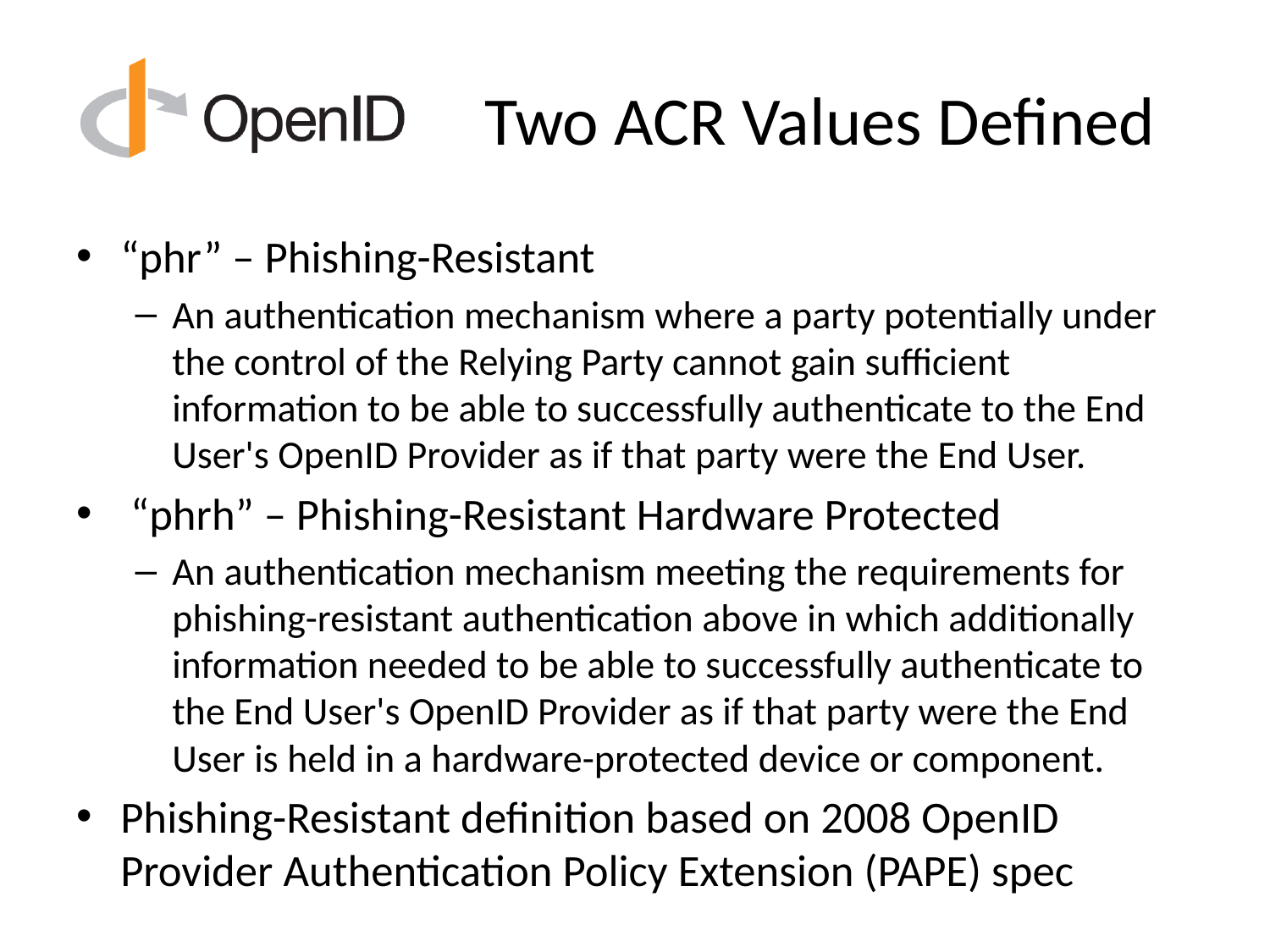

# Two ACR Values Defined
“phr” – Phishing-Resistant
An authentication mechanism where a party potentially under the control of the Relying Party cannot gain sufficient information to be able to successfully authenticate to the End User's OpenID Provider as if that party were the End User.
 “phrh” – Phishing-Resistant Hardware Protected
An authentication mechanism meeting the requirements for phishing-resistant authentication above in which additionally information needed to be able to successfully authenticate to the End User's OpenID Provider as if that party were the End User is held in a hardware-protected device or component.
Phishing-Resistant definition based on 2008 OpenID Provider Authentication Policy Extension (PAPE) spec